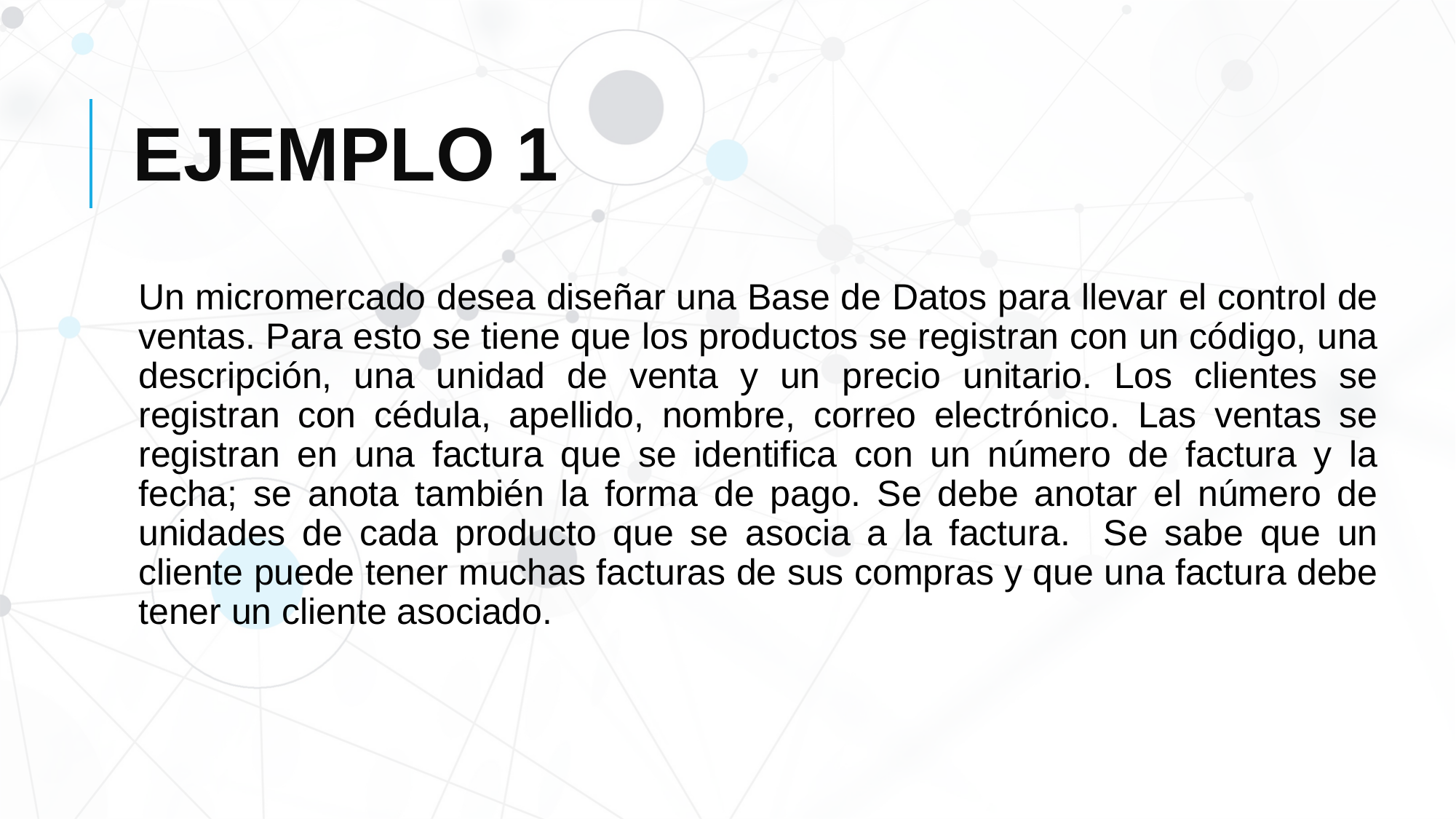

# EJEMPLO 1
Un micromercado desea diseñar una Base de Datos para llevar el control de ventas. Para esto se tiene que los productos se registran con un código, una descripción, una unidad de venta y un precio unitario. Los clientes se registran con cédula, apellido, nombre, correo electrónico. Las ventas se registran en una factura que se identifica con un número de factura y la fecha; se anota también la forma de pago. Se debe anotar el número de unidades de cada producto que se asocia a la factura.  Se sabe que un cliente puede tener muchas facturas de sus compras y que una factura debe tener un cliente asociado.